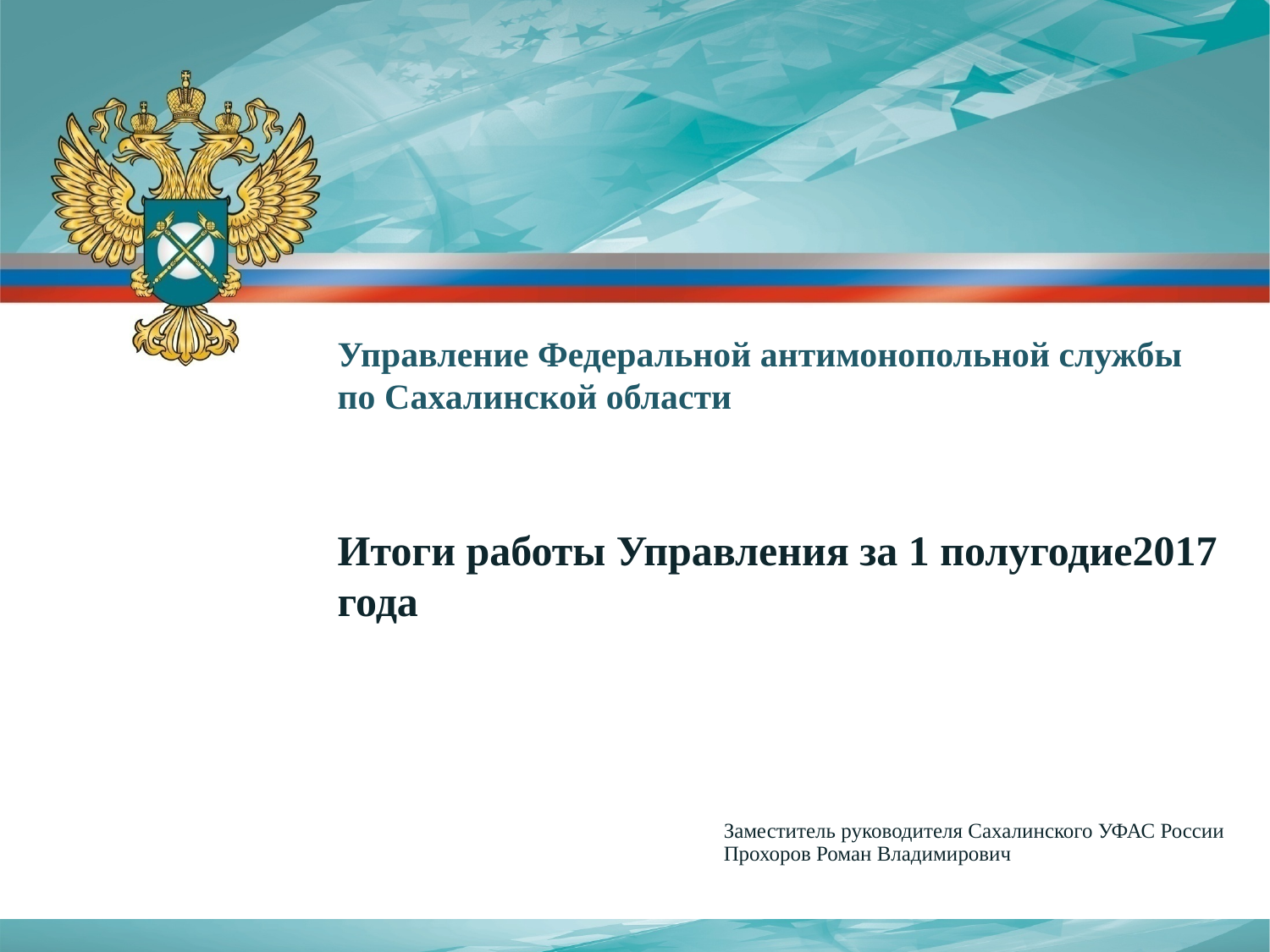

Управление Федеральной антимонопольной службы
по Сахалинской области

Итоги работы Управления за 1 полугодие2017 года

Заместитель руководителя Сахалинского УФАС России
Прохоров Роман Владимирович